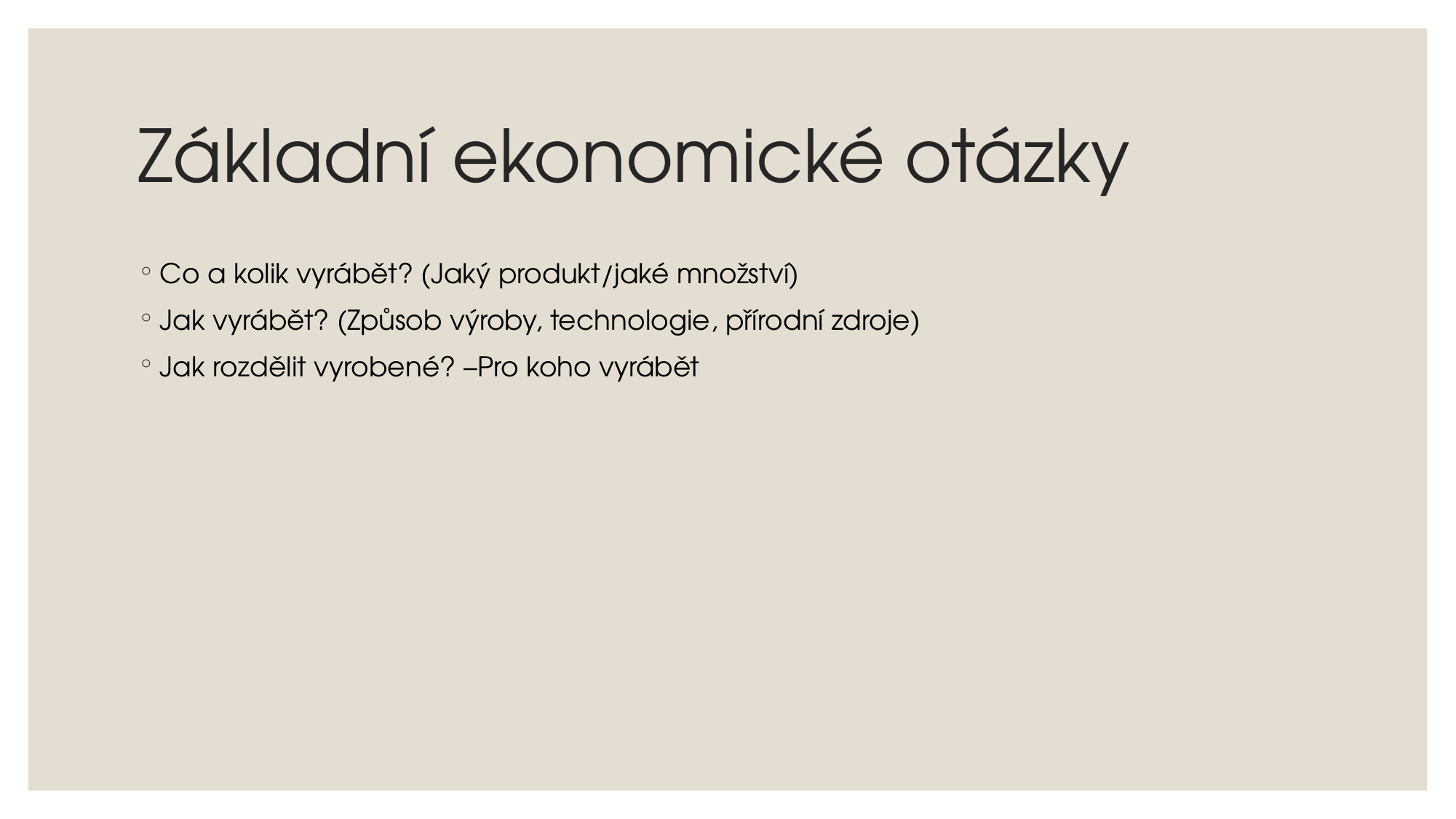

# Základní ekonomické otázky
Co a kolik vyrábět? (Jaký produkt/jaké množství)
Jak vyrábět? (Způsob výroby, technologie, přírodní zdroje)
Jak rozdělit vyrobené? –Pro koho vyrábět